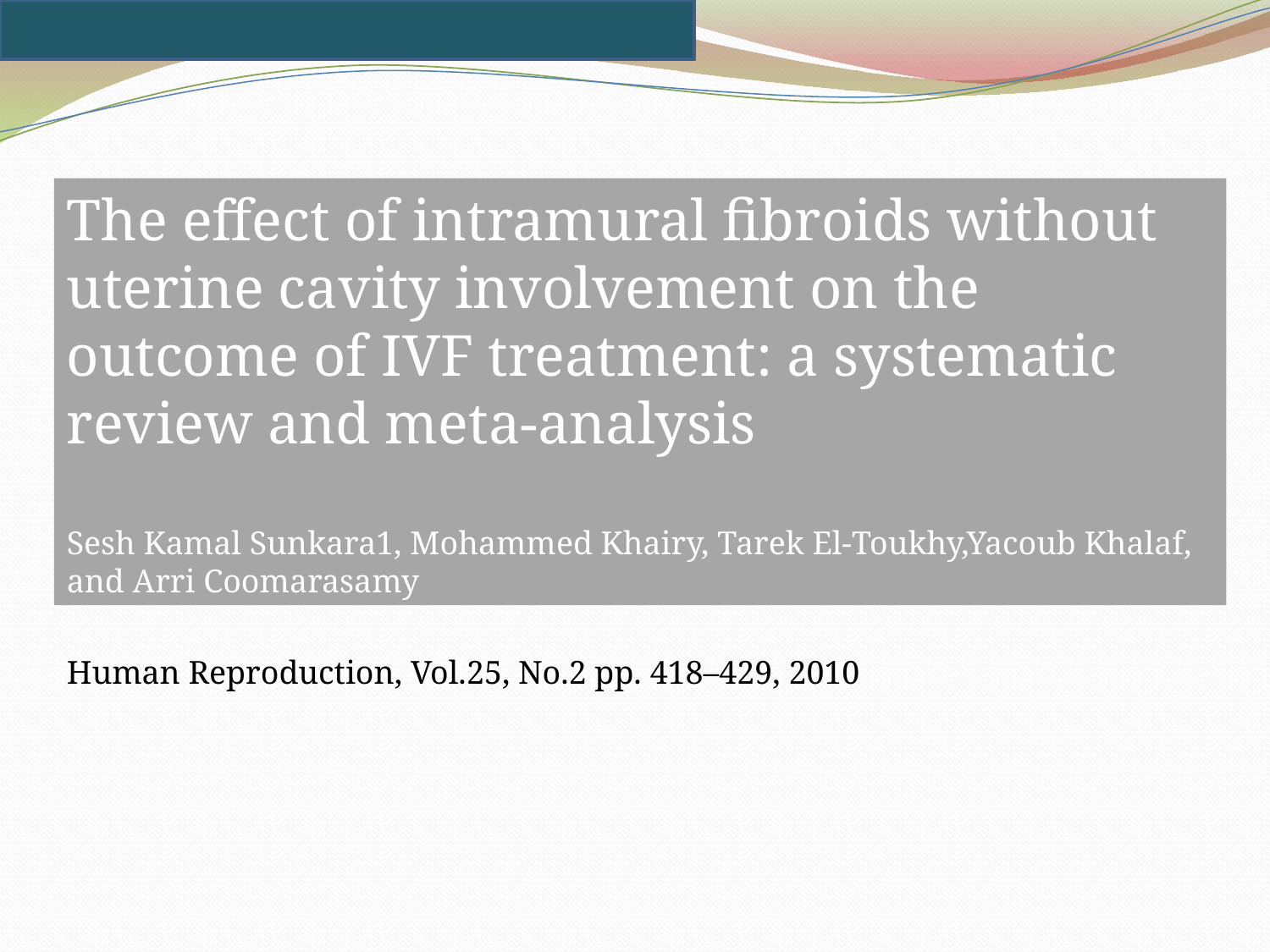

The effect of intramural fibroids without uterine cavity involvement on the outcome of IVF treatment: a systematic review and meta-analysis

Sesh Kamal Sunkara1, Mohammed Khairy, Tarek El-Toukhy,Yacoub Khalaf, and Arri Coomarasamy
Human Reproduction, Vol.25, No.2 pp. 418–429, 2010